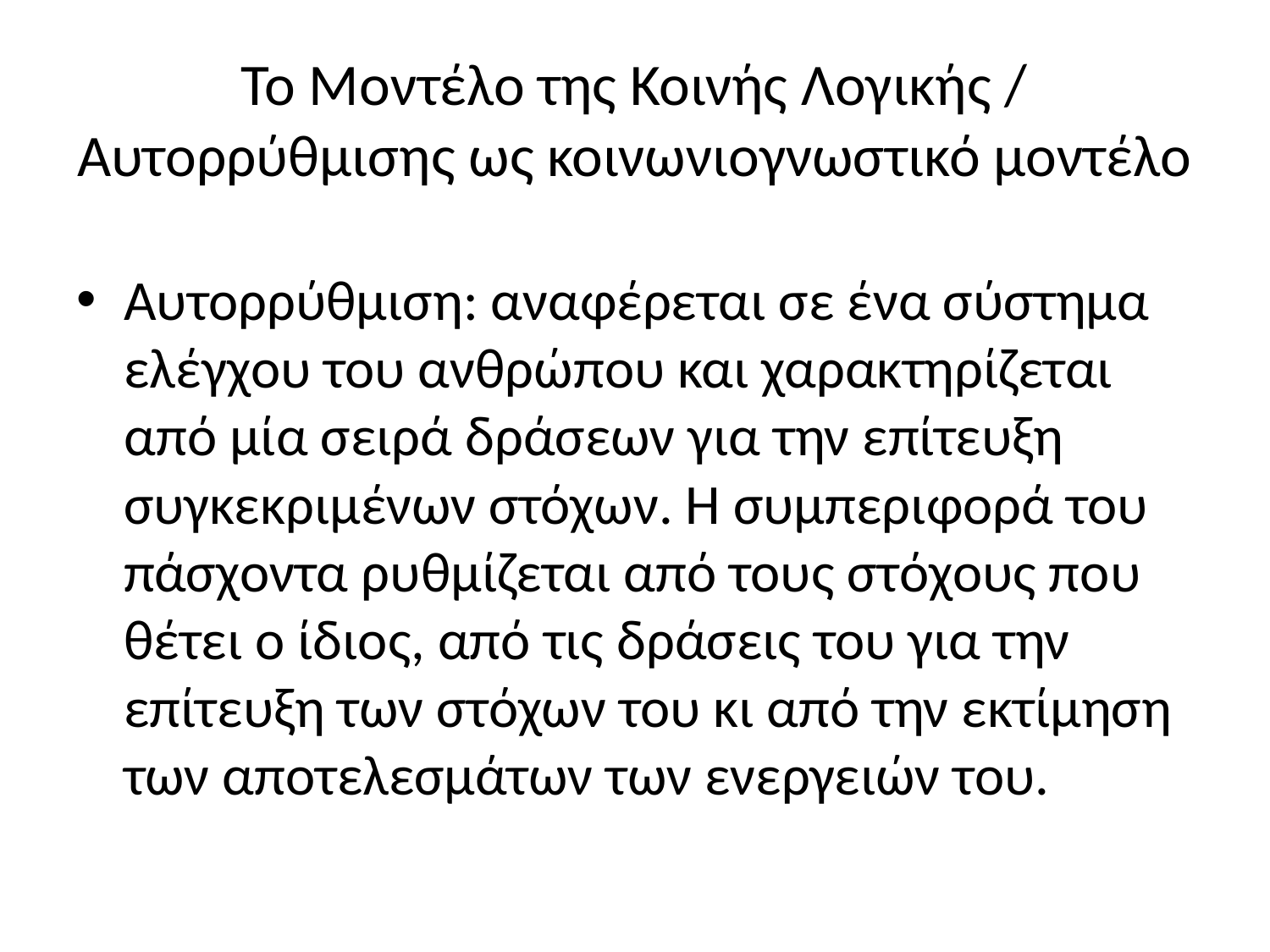

# Το Μοντέλο της Κοινής Λογικής / Αυτορρύθμισης ως κοινωνιογνωστικό μοντέλο
Αυτορρύθμιση: αναφέρεται σε ένα σύστημα ελέγχου του ανθρώπου και χαρακτηρίζεται από μία σειρά δράσεων για την επίτευξη συγκεκριμένων στόχων. Η συμπεριφορά του πάσχοντα ρυθμίζεται από τους στόχους που θέτει ο ίδιος, από τις δράσεις του για την επίτευξη των στόχων του κι από την εκτίμηση των αποτελεσμάτων των ενεργειών του.